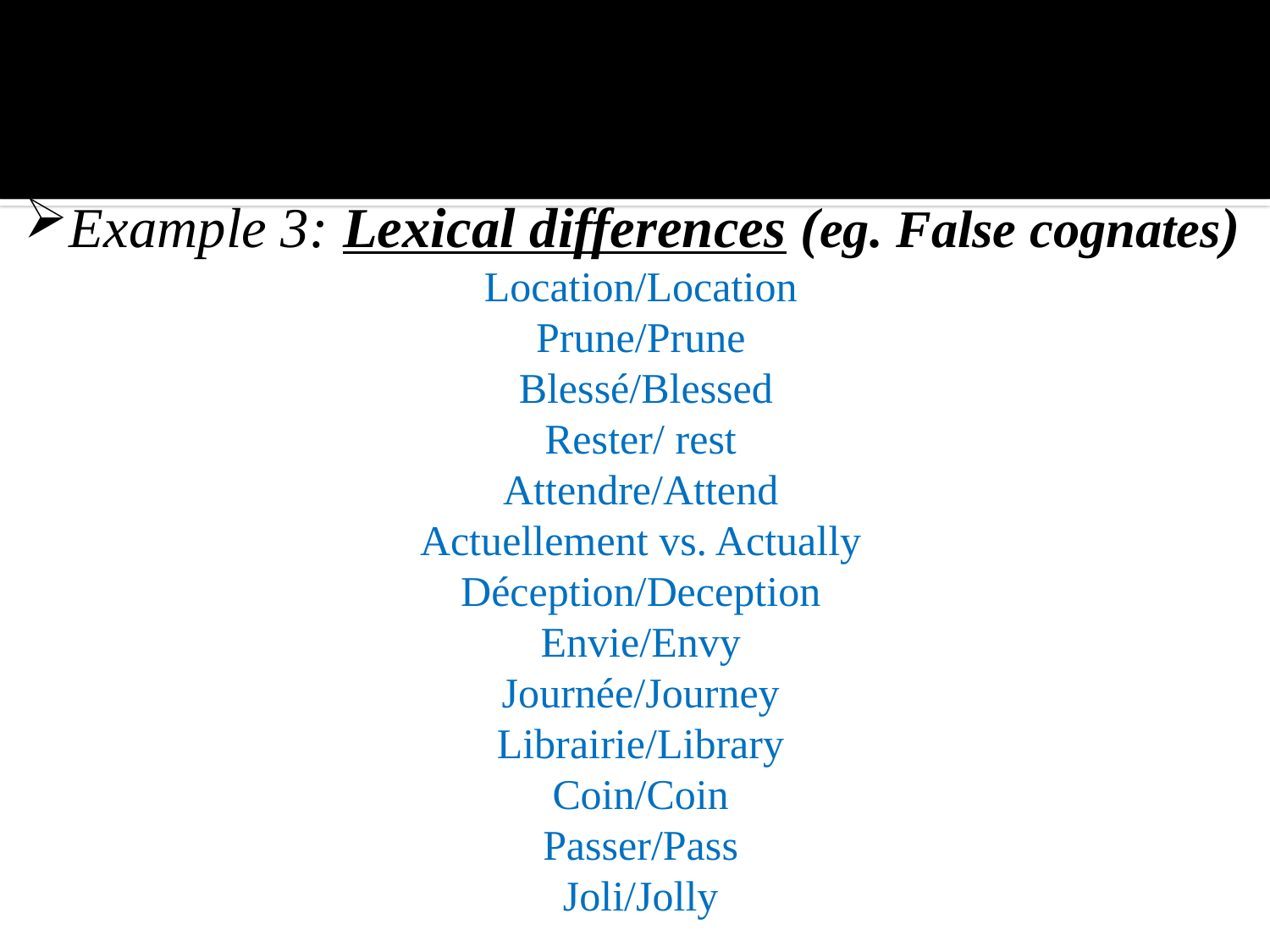

#
Example 3: Lexical differences (eg. False cognates)
Location/Location
Prune/Prune
 Blessé/Blessed
Rester/ rest
Attendre/Attend
Actuellement vs. Actually
Déception/Deception
Envie/Envy
Journée/Journey
Librairie/Library
Coin/Coin
Passer/Pass
Joli/Jolly